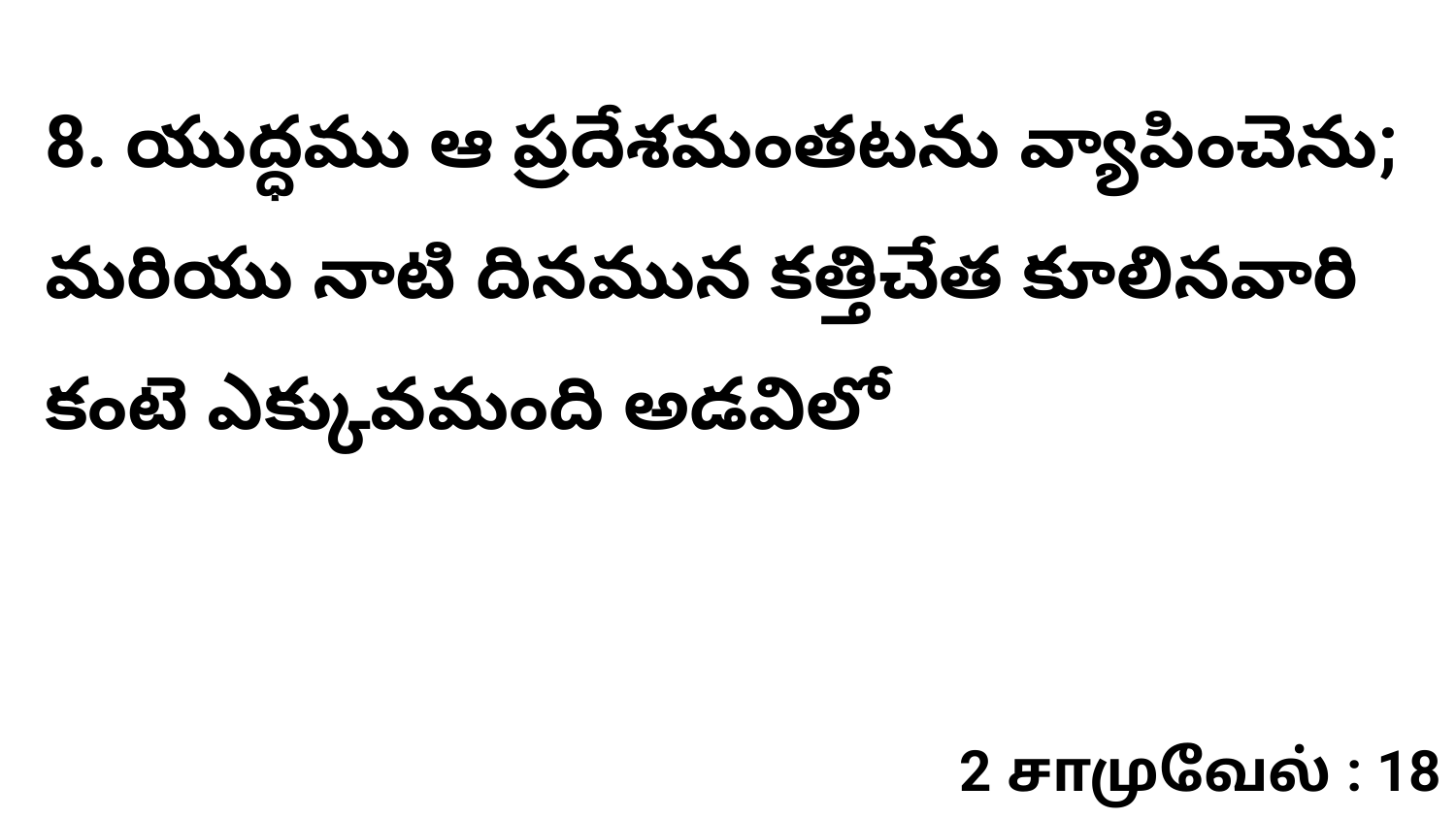

8. యుద్ధము ఆ ప్రదేశమంతటను వ్యాపించెను; మరియు నాటి దినమున కత్తిచేత కూలినవారి కంటె ఎక్కువమంది అడవిలో
2 சாமுவேல் : 18